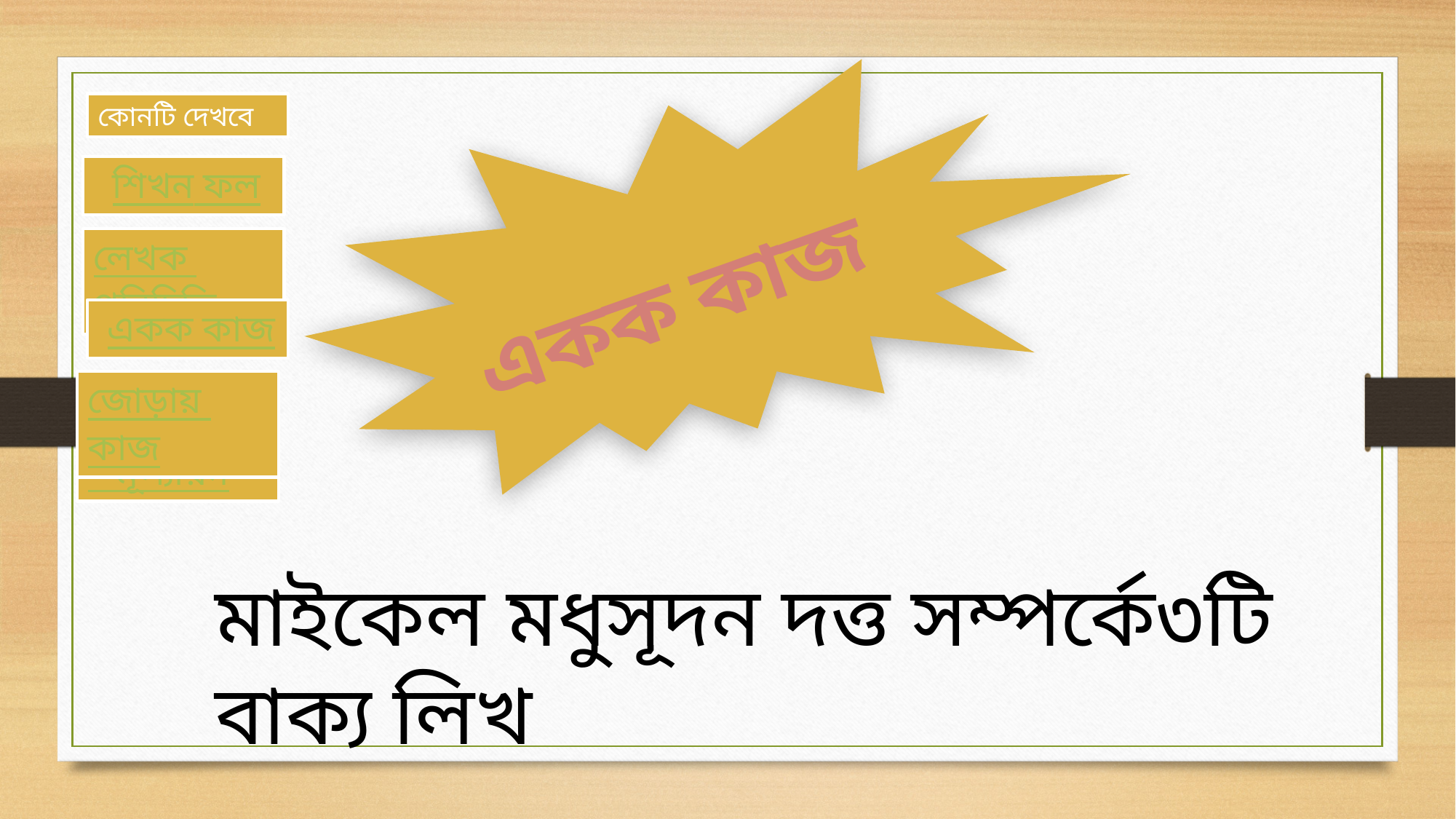

একক কাজ
মাইকেল মধুসূদন দত্ত সম্পর্কে৩টি বাক্য লিখ